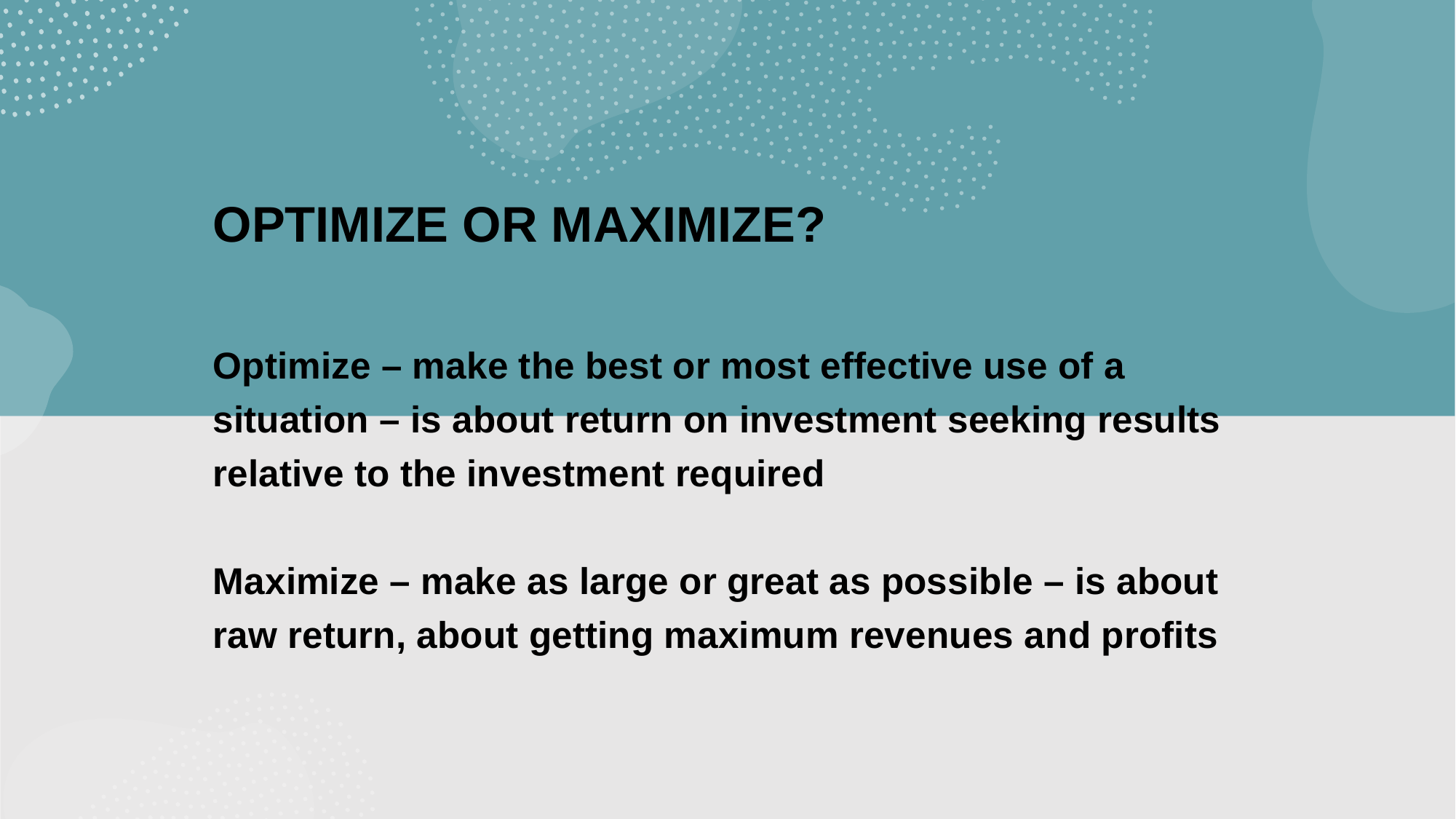

OPTIMIZE OR MAXIMIZE?

Optimize – make the best or most effective use of a situation – is about return on investment seeking results relative to the investment required

Maximize – make as large or great as possible – is about raw return, about getting maximum revenues and profits